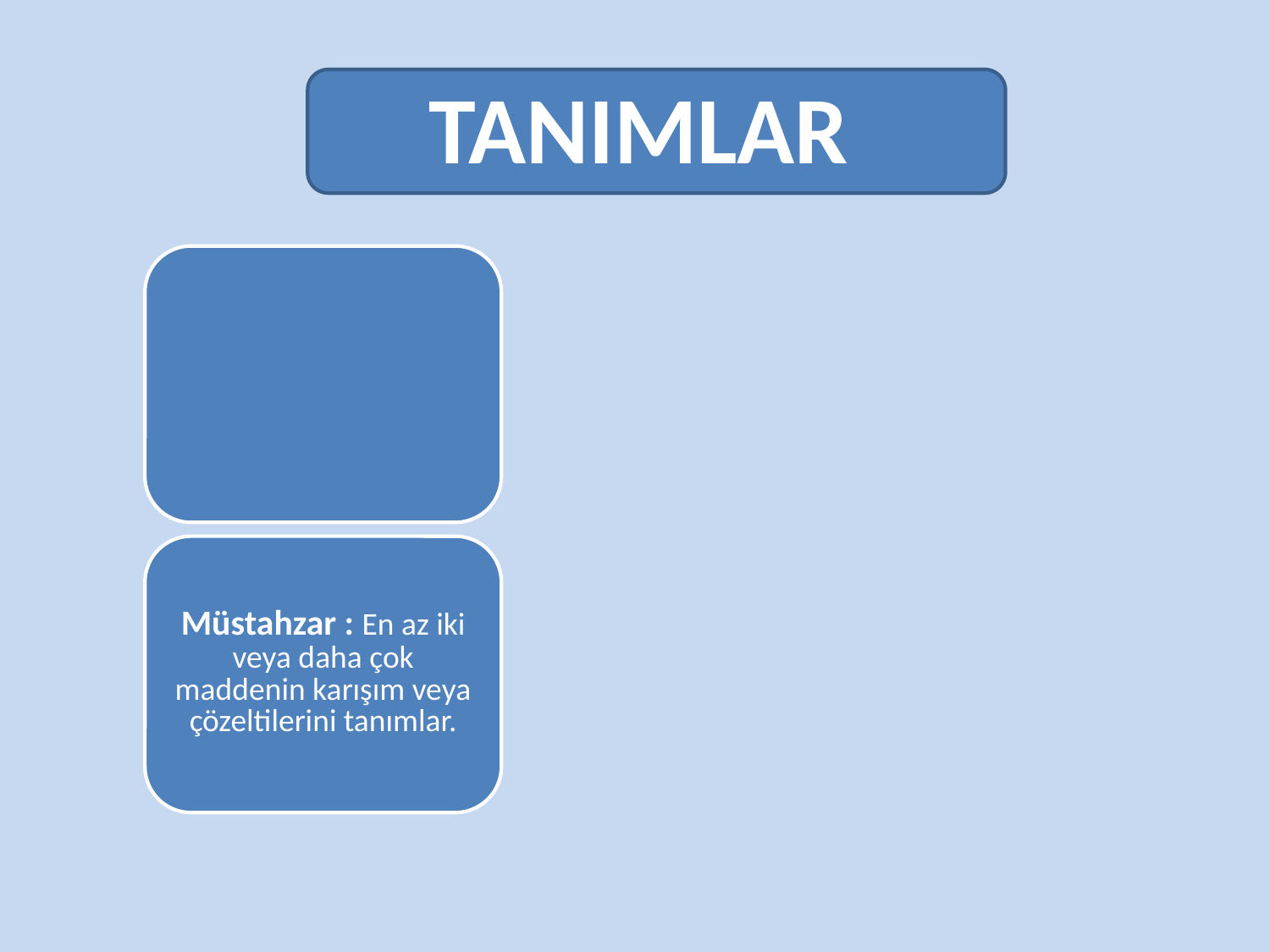

TANIMLAR

Müstahzar : En az iki veya daha çok maddenin karışım veya çözeltilerini tanımlar.